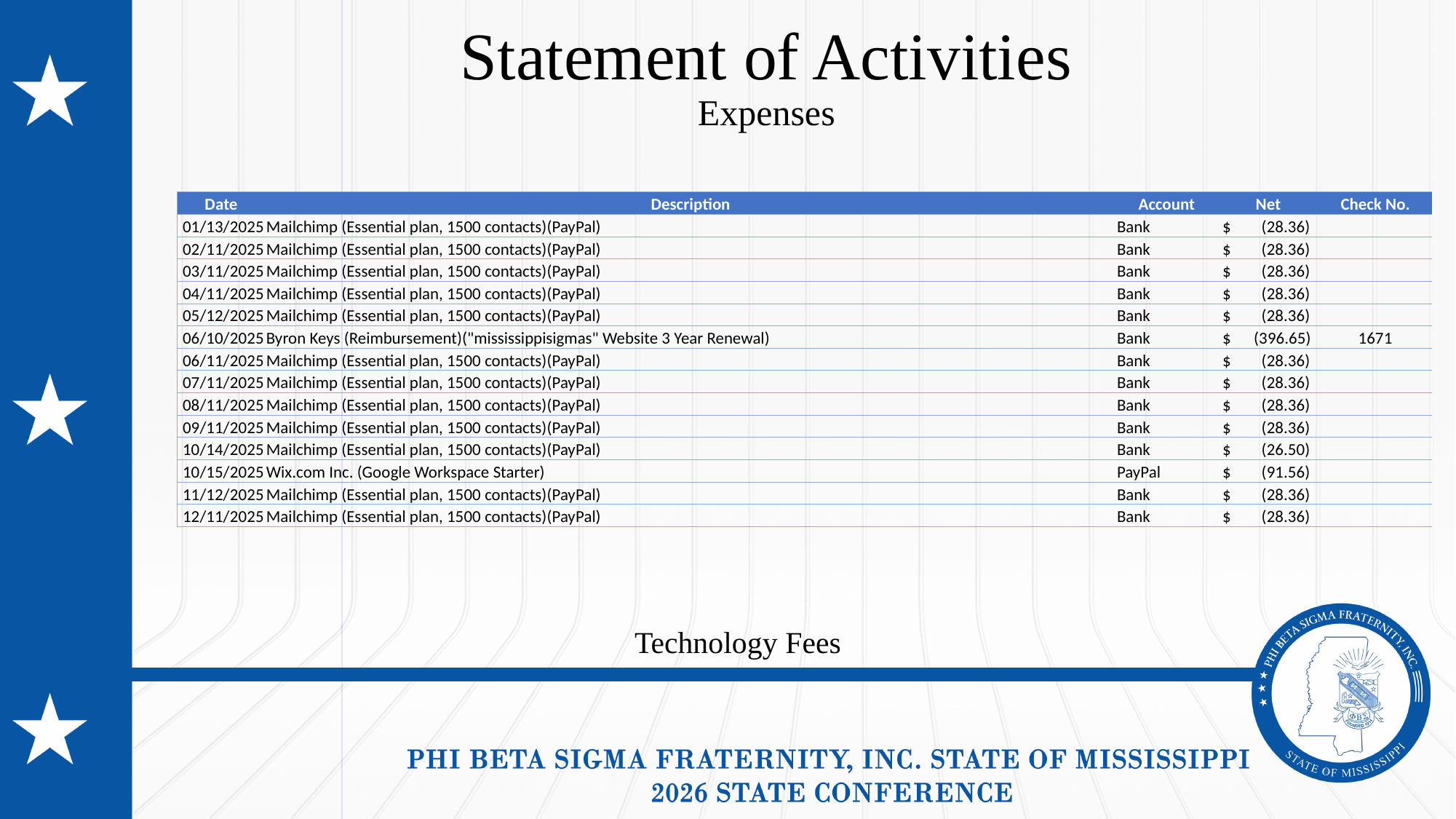

# Statement of Activities Expenses

| Date | Description | Account | Net | Check No. |
| --- | --- | --- | --- | --- |
| 01/13/2025 | Mailchimp (Essential plan, 1500 contacts)(PayPal) | Bank | $ (28.36) |  |
| 02/11/2025 | Mailchimp (Essential plan, 1500 contacts)(PayPal) | Bank | $ (28.36) |  |
| 03/11/2025 | Mailchimp (Essential plan, 1500 contacts)(PayPal) | Bank | $ (28.36) |  |
| 04/11/2025 | Mailchimp (Essential plan, 1500 contacts)(PayPal) | Bank | $ (28.36) |  |
| 05/12/2025 | Mailchimp (Essential plan, 1500 contacts)(PayPal) | Bank | $ (28.36) |  |
| 06/10/2025 | Byron Keys (Reimbursement)("mississippisigmas" Website 3 Year Renewal) | Bank | $ (396.65) | 1671 |
| 06/11/2025 | Mailchimp (Essential plan, 1500 contacts)(PayPal) | Bank | $ (28.36) |  |
| 07/11/2025 | Mailchimp (Essential plan, 1500 contacts)(PayPal) | Bank | $ (28.36) |  |
| 08/11/2025 | Mailchimp (Essential plan, 1500 contacts)(PayPal) | Bank | $ (28.36) |  |
| 09/11/2025 | Mailchimp (Essential plan, 1500 contacts)(PayPal) | Bank | $ (28.36) |  |
| 10/14/2025 | Mailchimp (Essential plan, 1500 contacts)(PayPal) | Bank | $ (26.50) |  |
| 10/15/2025 | Wix.com Inc. (Google Workspace Starter) | PayPal | $ (91.56) |  |
| 11/12/2025 | Mailchimp (Essential plan, 1500 contacts)(PayPal) | Bank | $ (28.36) |  |
| 12/11/2025 | Mailchimp (Essential plan, 1500 contacts)(PayPal) | Bank | $ (28.36) |  |
Technology Fees